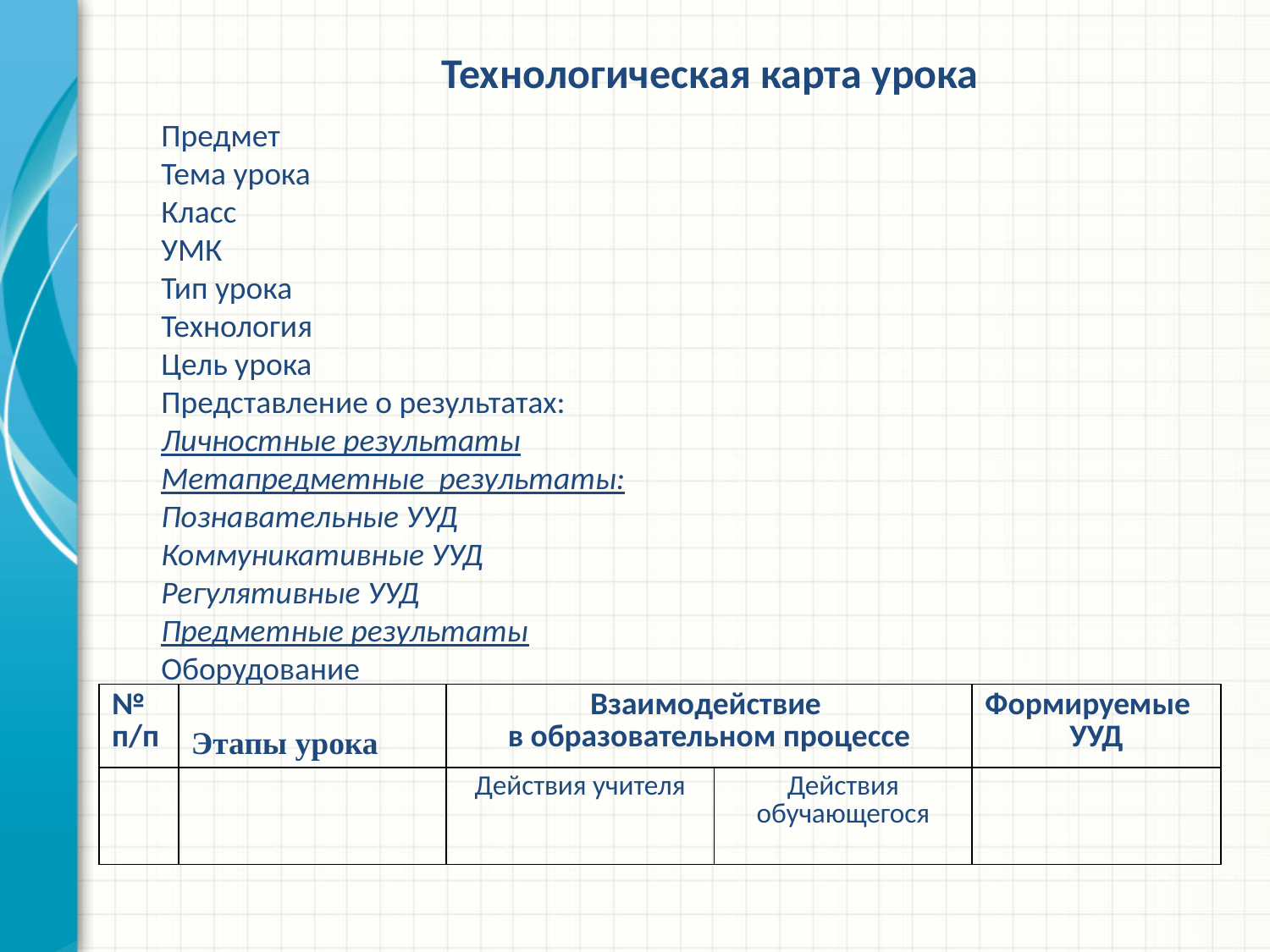

# Технологическая карта урока
Технологическая карта урока
Предмет
Тема урока
Класс
УМК
Тип урока
Технология
Цель урока
Представление о результатах:
Личностные результаты
Метапредметные  результаты:
Познавательные УУД
Коммуникативные УУД
Регулятивные УУД
Предметные результаты 
Оборудование
| № п/п | Этапы урока | Взаимодействие в образовательном процессе |  | Формируемые УУД |
| --- | --- | --- | --- | --- |
|  |  | Действия учителя | Действия обучающегося |  |